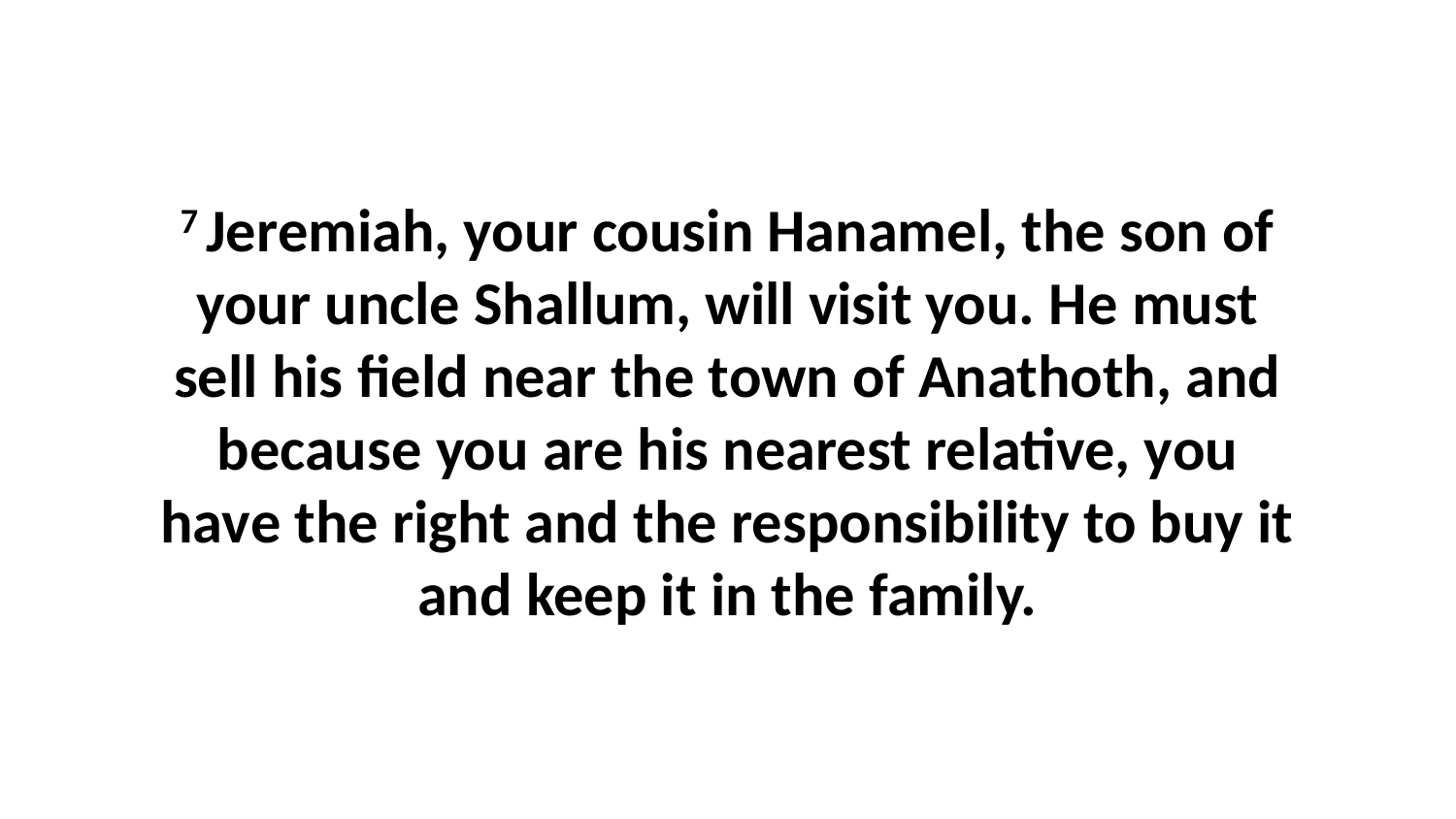

7 Jeremiah, your cousin Hanamel, the son of your uncle Shallum, will visit you. He must sell his field near the town of Anathoth, and because you are his nearest relative, you have the right and the responsibility to buy it and keep it in the family.